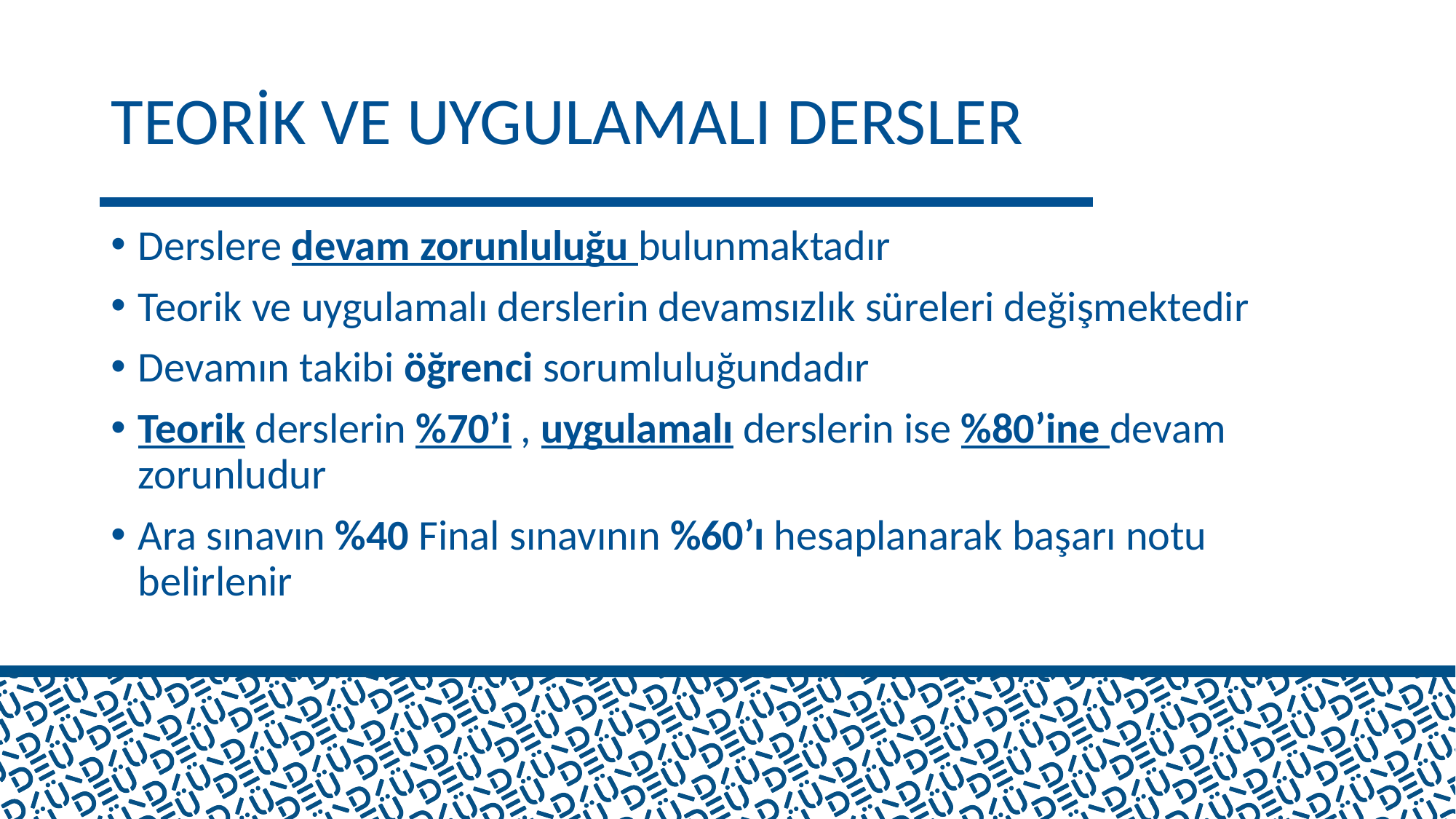

# TEORİK VE UYGULAMALI DERSLER
Derslere devam zorunluluğu bulunmaktadır
Teorik ve uygulamalı derslerin devamsızlık süreleri değişmektedir
Devamın takibi öğrenci sorumluluğundadır
Teorik derslerin %70’i , uygulamalı derslerin ise %80’ine devam zorunludur
Ara sınavın %40 Final sınavının %60’ı hesaplanarak başarı notu belirlenir